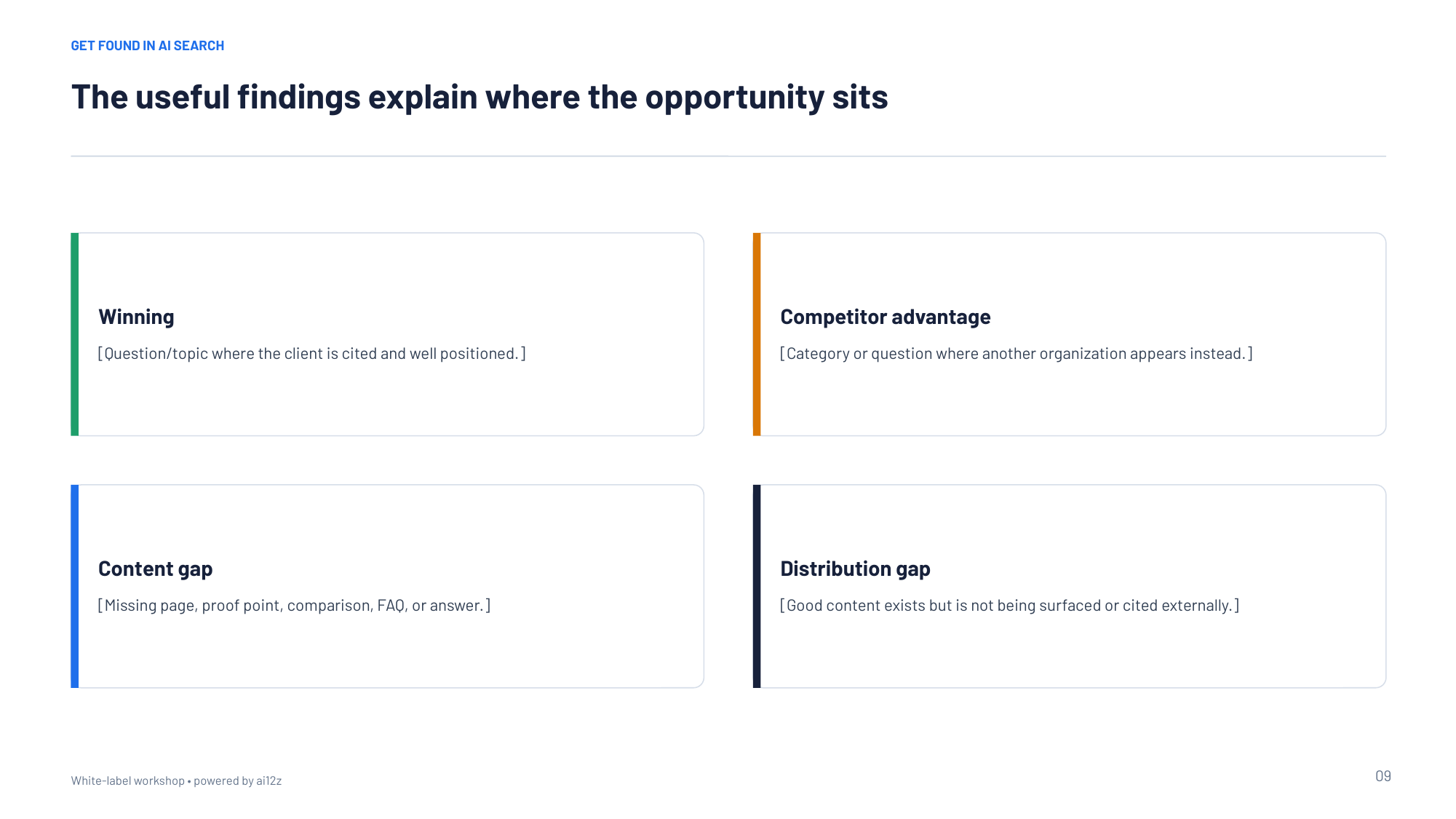

GET FOUND IN AI SEARCH
The useful findings explain where the opportunity sits

Winning
Competitor advantage
[Question/topic where the client is cited and well positioned.]
[Category or question where another organization appears instead.]

Content gap
Distribution gap
[Missing page, proof point, comparison, FAQ, or answer.]
[Good content exists but is not being surfaced or cited externally.]
09
White-label workshop • powered by ai12z